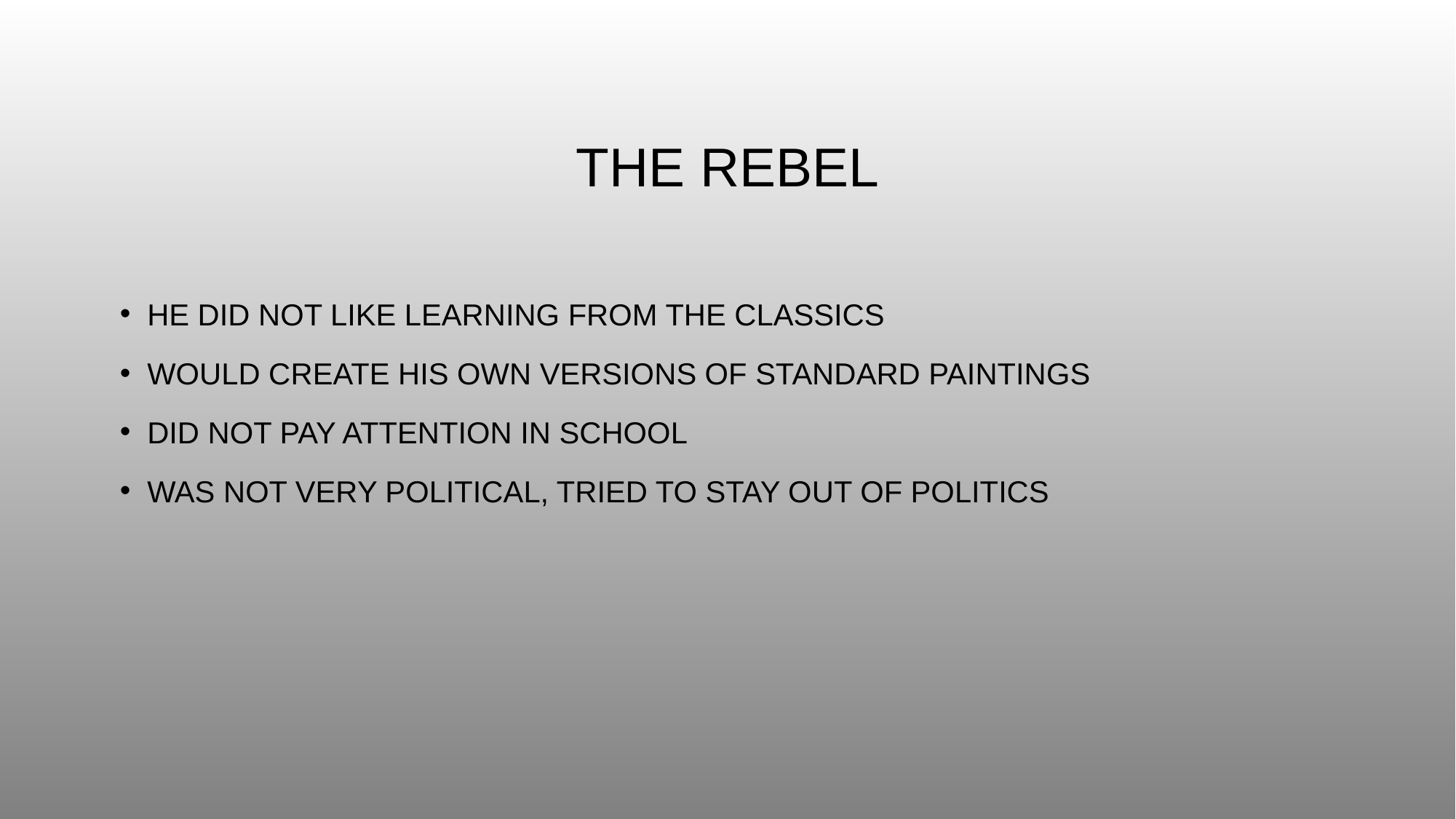

# The rebel
He did not like learning from the classics
Would create his own versions of standard paintings
Did not pay attention in school
Was not very political, tried to stay out of politics